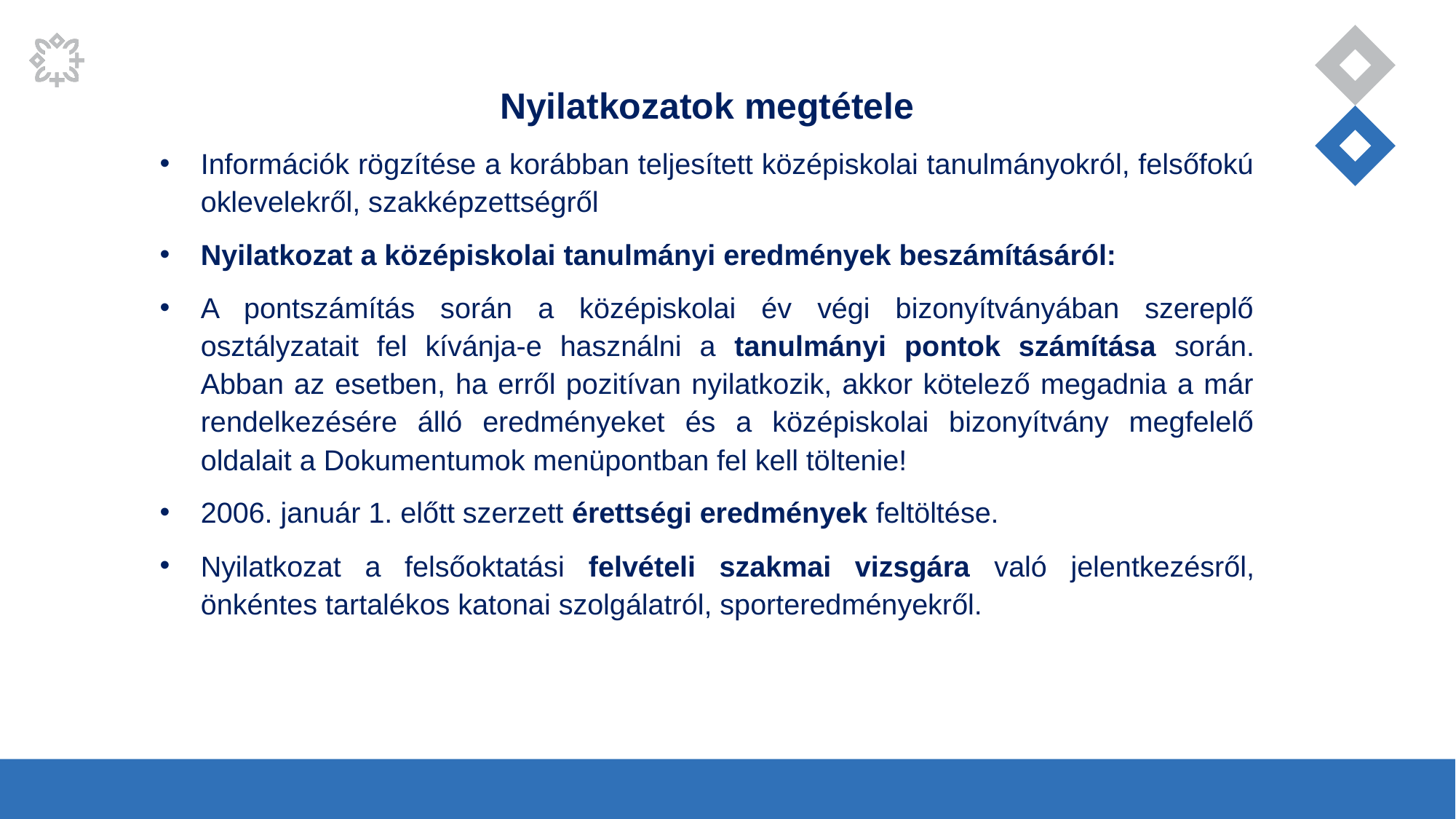

Nyilatkozatok megtétele
Információk rögzítése a korábban teljesített középiskolai tanulmányokról, felsőfokú oklevelekről, szakképzettségről
Nyilatkozat a középiskolai tanulmányi eredmények beszámításáról:
A pontszámítás során a középiskolai év végi bizonyítványában szereplő osztályzatait fel kívánja-e használni a tanulmányi pontok számítása során. Abban az esetben, ha erről pozitívan nyilatkozik, akkor kötelező megadnia a már rendelkezésére álló eredményeket és a középiskolai bizonyítvány megfelelő oldalait a Dokumentumok menüpontban fel kell töltenie!
2006. január 1. előtt szerzett érettségi eredmények feltöltése.
Nyilatkozat a felsőoktatási felvételi szakmai vizsgára való jelentkezésről, önkéntes tartalékos katonai szolgálatról, sporteredményekről.